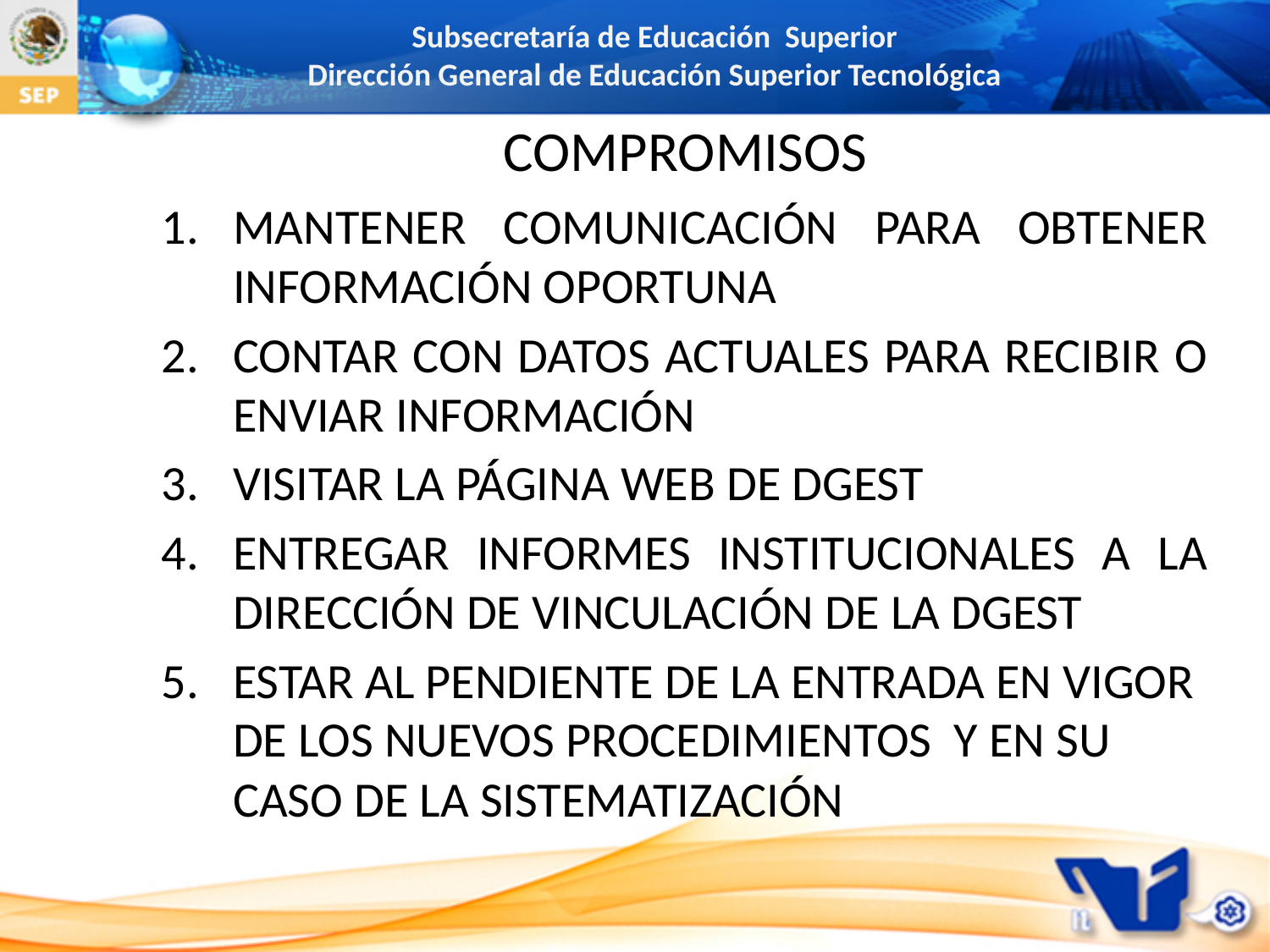

# COMPROMISOS
MANTENER COMUNICACIÓN PARA OBTENER INFORMACIÓN OPORTUNA
CONTAR CON DATOS ACTUALES PARA RECIBIR O ENVIAR INFORMACIÓN
VISITAR LA PÁGINA WEB DE DGEST
ENTREGAR INFORMES INSTITUCIONALES A LA DIRECCIÓN DE VINCULACIÓN DE LA DGEST
ESTAR AL PENDIENTE DE LA ENTRADA EN VIGOR DE LOS NUEVOS PROCEDIMIENTOS  Y EN SU CASO DE LA SISTEMATIZACIÓN